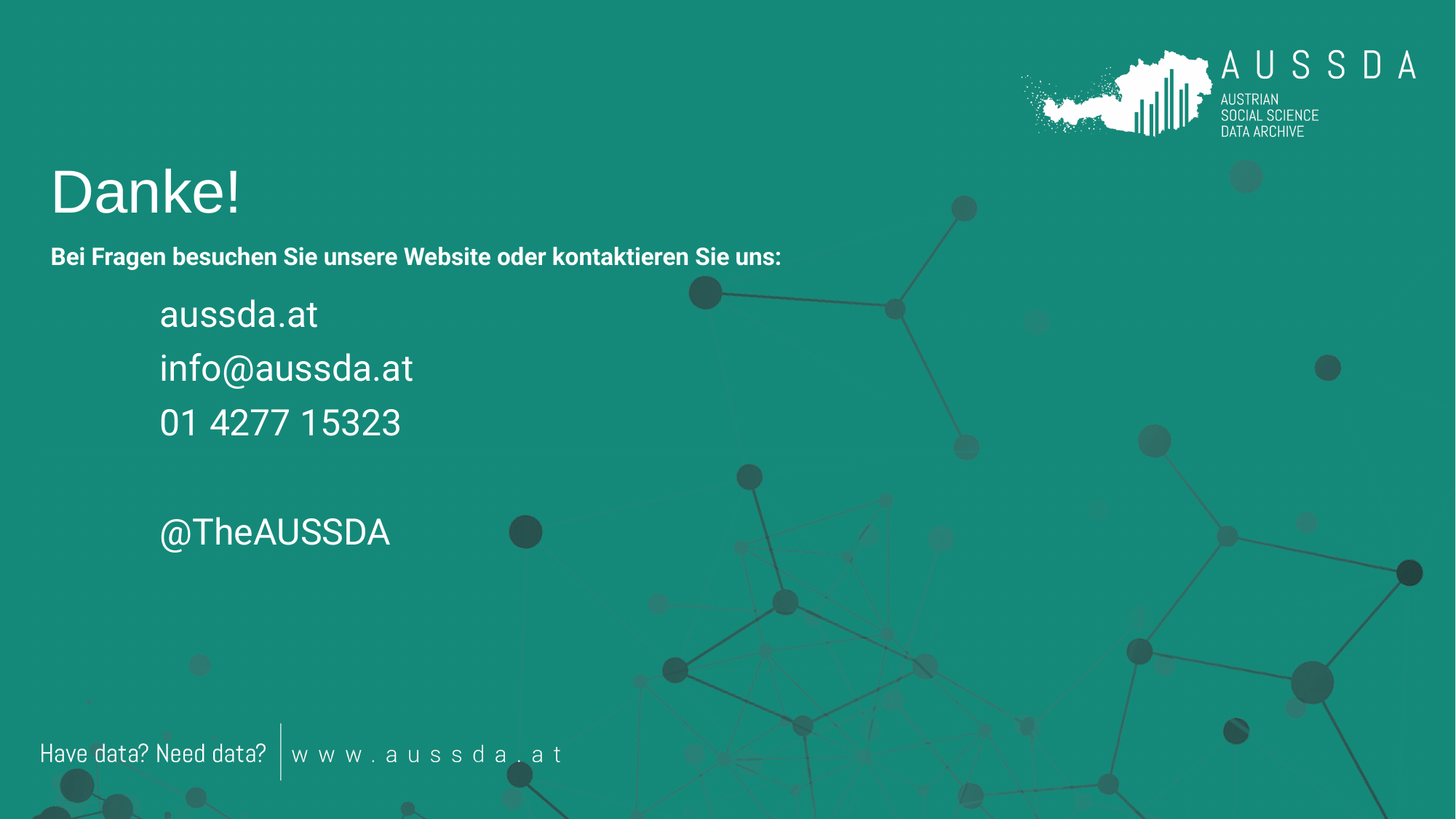

# Danke!
Bei Fragen besuchen Sie unsere Website oder kontaktieren Sie uns:
	aussda.at
	info@aussda.at
	01 4277 15323

	@TheAUSSDA